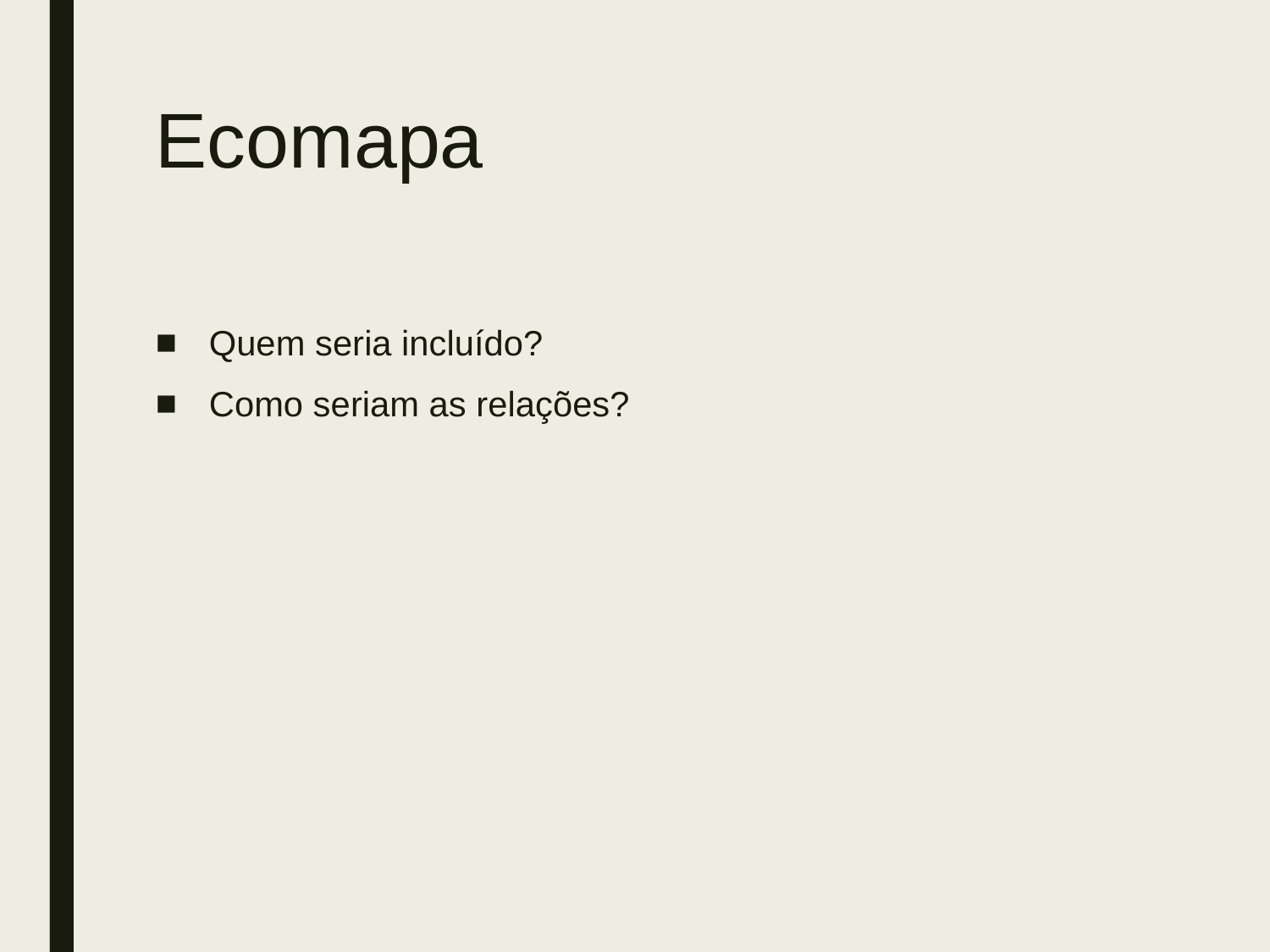

# Ecomapa
Quem seria incluído?
Como seriam as relações?